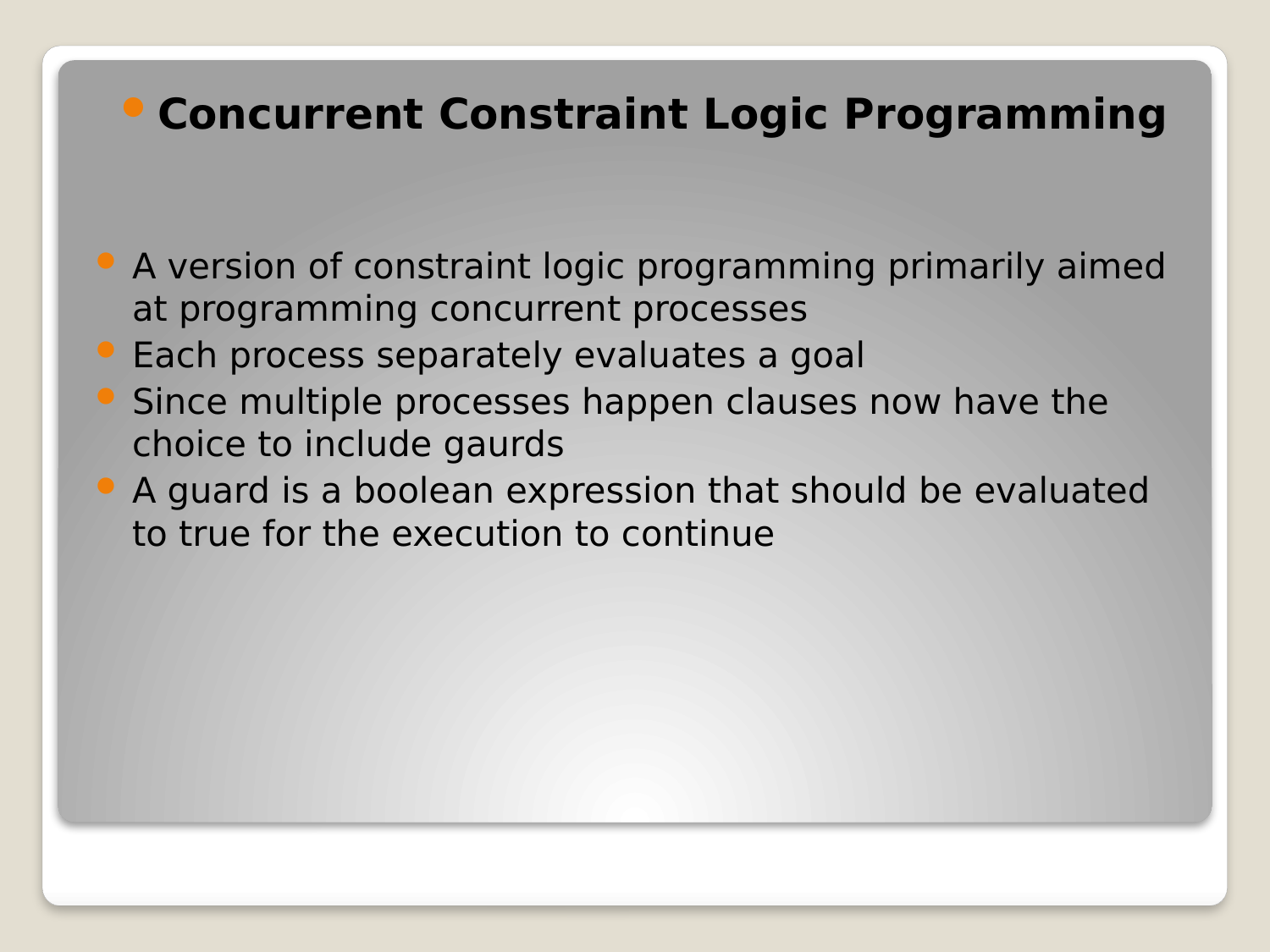

Concurrent Constraint Logic Programming

A version of constraint logic programming primarily aimed at programming concurrent processes
Each process separately evaluates a goal
Since multiple processes happen clauses now have the choice to include gaurds
A guard is a boolean expression that should be evaluated to true for the execution to continue

#